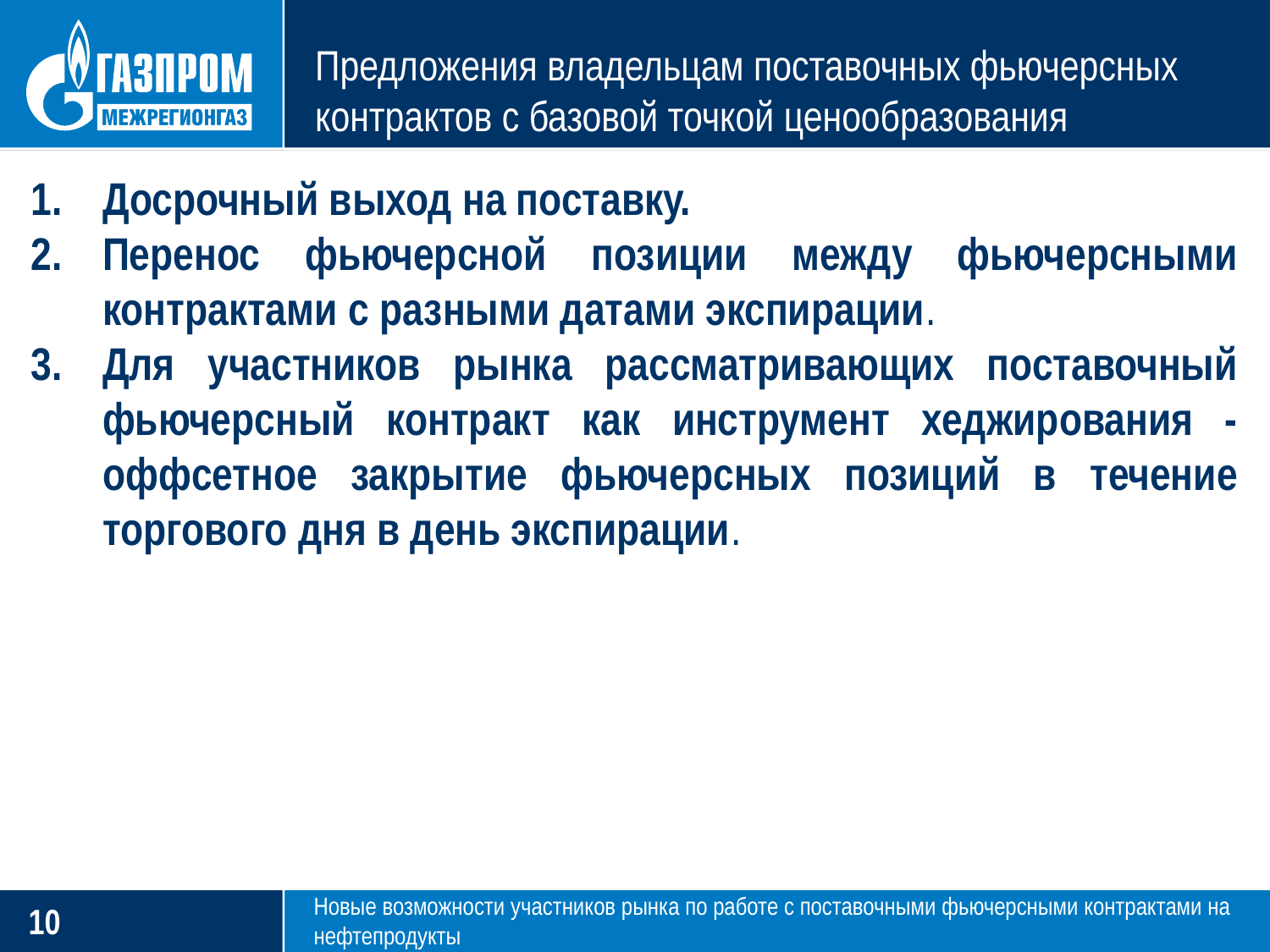

# Предложения владельцам поставочных фьючерсных контрактов с базовой точкой ценообразования
Досрочный выход на поставку.
Перенос фьючерсной позиции между фьючерсными контрактами с разными датами экспирации.
Для участников рынка рассматривающих поставочный фьючерсный контракт как инструмент хеджирования -оффсетное закрытие фьючерсных позиций в течение торгового дня в день экспирации.

10
Новые возможности участников рынка по работе с поставочными фьючерсными контрактами на нефтепродукты